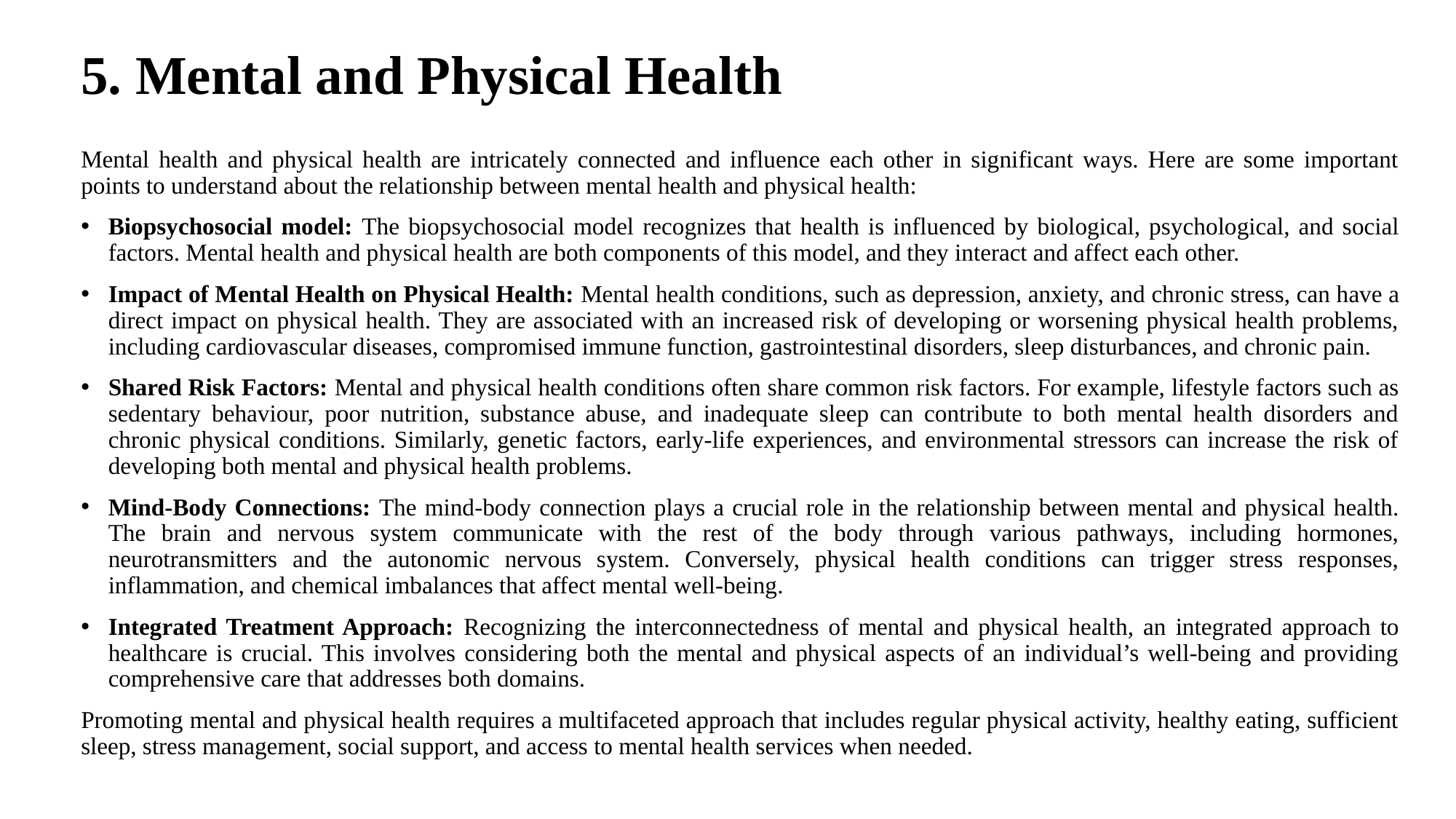

# 5. Mental and Physical Health
Mental health and physical health are intricately connected and influence each other in significant ways. Here are some important points to understand about the relationship between mental health and physical health:
Biopsychosocial model: The biopsychosocial model recognizes that health is influenced by biological, psychological, and social factors. Mental health and physical health are both components of this model, and they interact and affect each other.
Impact of Mental Health on Physical Health: Mental health conditions, such as depression, anxiety, and chronic stress, can have a direct impact on physical health. They are associated with an increased risk of developing or worsening physical health problems, including cardiovascular diseases, compromised immune function, gastrointestinal disorders, sleep disturbances, and chronic pain.
Shared Risk Factors: Mental and physical health conditions often share common risk factors. For example, lifestyle factors such as sedentary behaviour, poor nutrition, substance abuse, and inadequate sleep can contribute to both mental health disorders and chronic physical conditions. Similarly, genetic factors, early-life experiences, and environmental stressors can increase the risk of developing both mental and physical health problems.
Mind-Body Connections: The mind-body connection plays a crucial role in the relationship between mental and physical health. The brain and nervous system communicate with the rest of the body through various pathways, including hormones, neurotransmitters and the autonomic nervous system. Conversely, physical health conditions can trigger stress responses, inflammation, and chemical imbalances that affect mental well-being.
Integrated Treatment Approach: Recognizing the interconnectedness of mental and physical health, an integrated approach to healthcare is crucial. This involves considering both the mental and physical aspects of an individual’s well-being and providing comprehensive care that addresses both domains.
Promoting mental and physical health requires a multifaceted approach that includes regular physical activity, healthy eating, sufficient sleep, stress management, social support, and access to mental health services when needed.